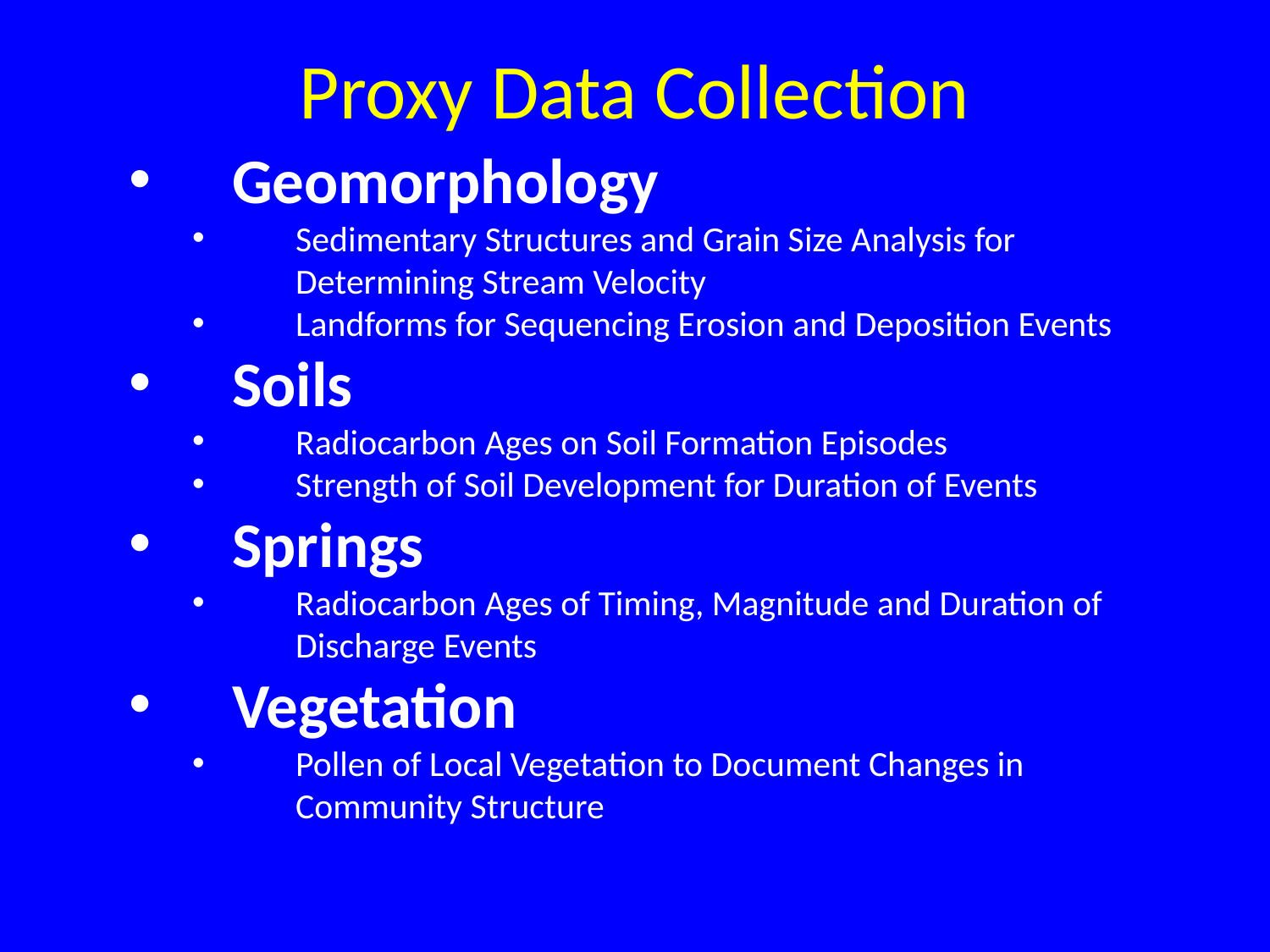

# Proxy Data Collection
Geomorphology
Sedimentary Structures and Grain Size Analysis for Determining Stream Velocity
Landforms for Sequencing Erosion and Deposition Events
Soils
Radiocarbon Ages on Soil Formation Episodes
Strength of Soil Development for Duration of Events
Springs
Radiocarbon Ages of Timing, Magnitude and Duration of Discharge Events
Vegetation
Pollen of Local Vegetation to Document Changes in Community Structure